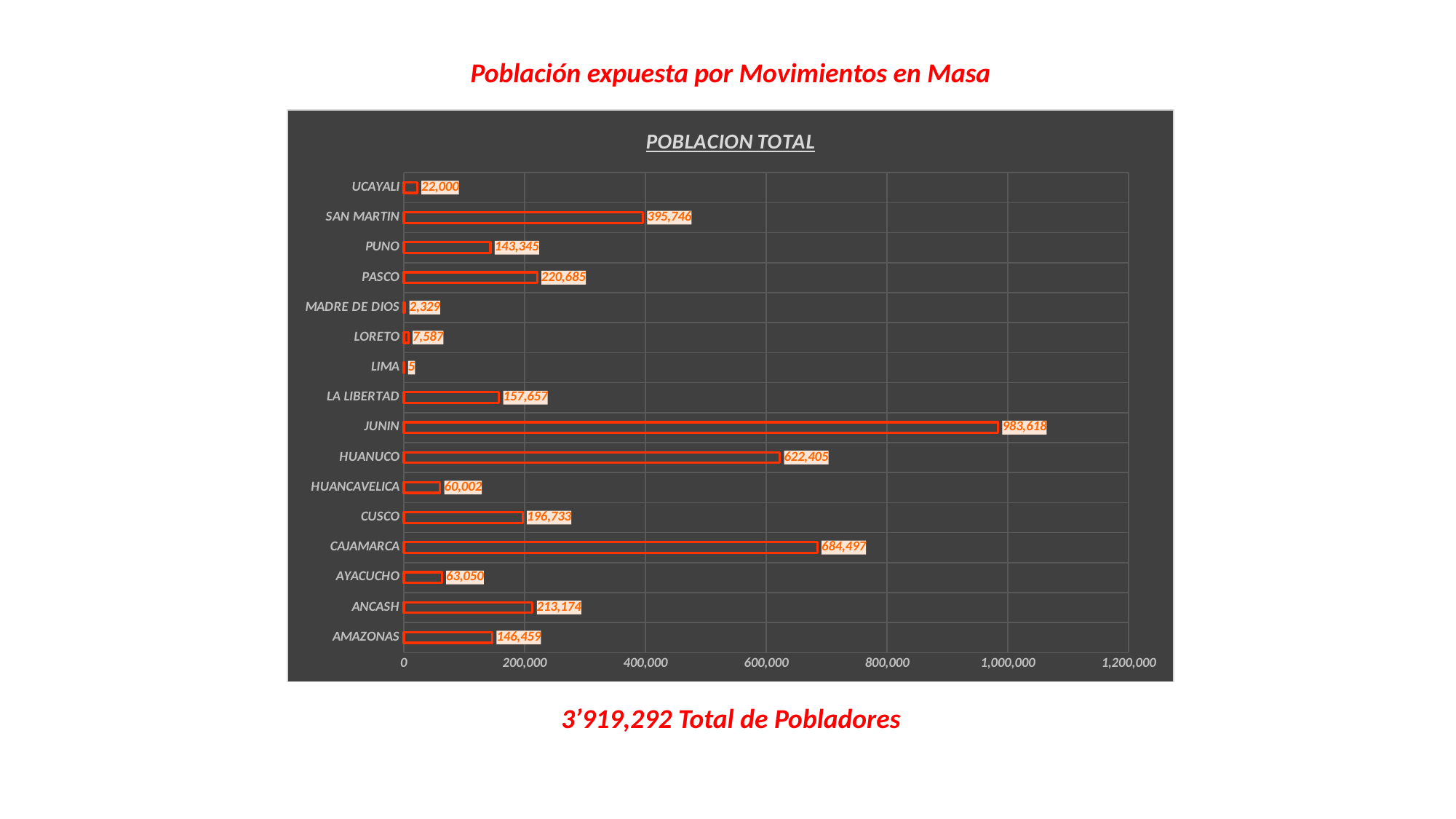

Población expuesta por Movimientos en Masa

### Chart: POBLACION TOTAL

| Category | POBLACION TOTAL |
|---|---|
| AMAZONAS | 146459.0 |
| ANCASH | 213174.0 |
| AYACUCHO | 63050.0 |
| CAJAMARCA | 684497.0 |
| CUSCO | 196733.0 |
| HUANCAVELICA | 60002.0 |
| HUANUCO | 622405.0 |
| JUNIN | 983618.0 |
| LA LIBERTAD | 157657.0 |
| LIMA | 5.0 |
| LORETO | 7587.0 |
| MADRE DE DIOS | 2329.0 |
| PASCO | 220685.0 |
| PUNO | 143345.0 |
| SAN MARTIN | 395746.0 |
| UCAYALI | 22000.0 |
3’919,292 Total de Pobladores